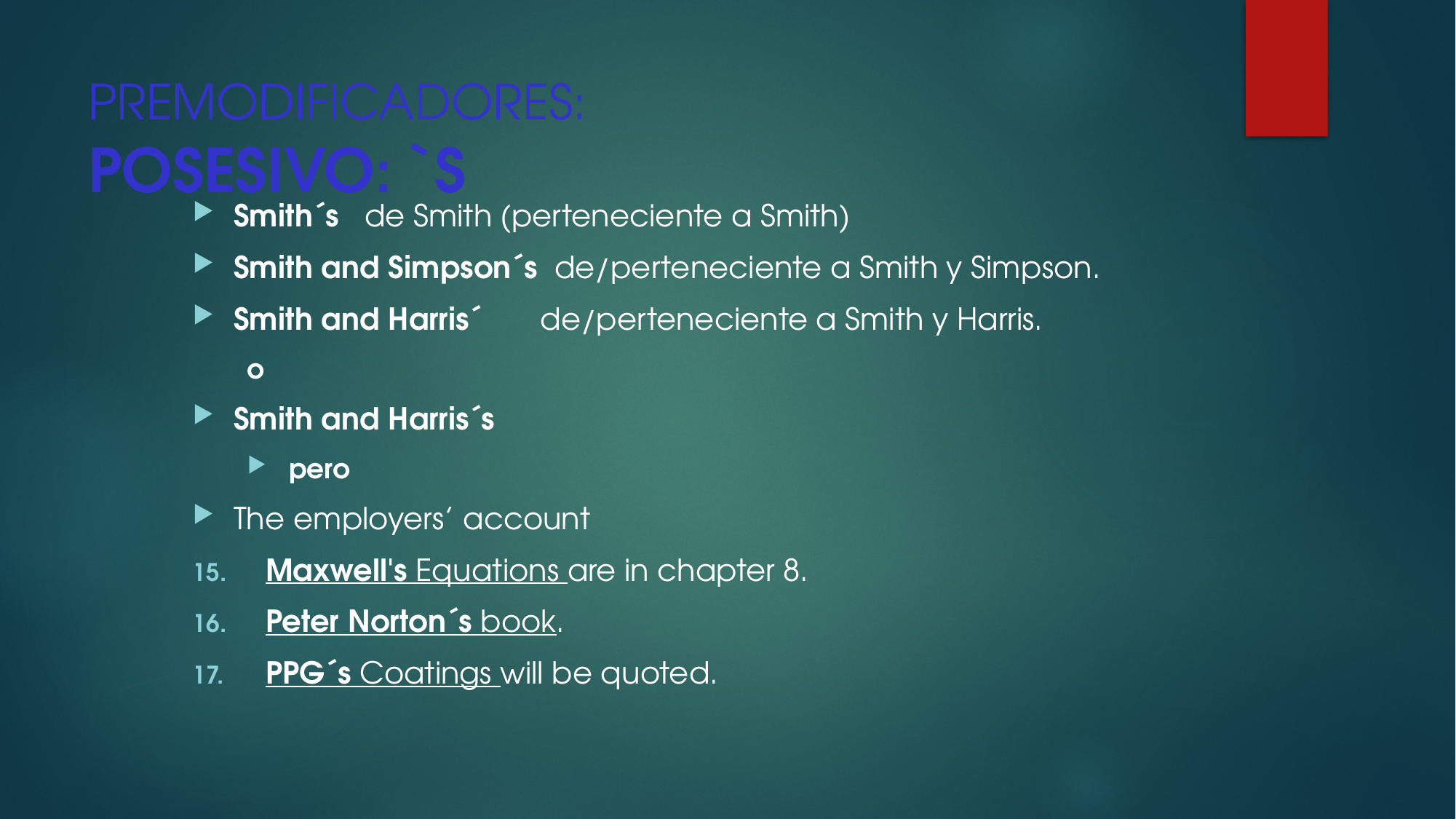

# PREMODIFICADORES: POSESIVO: `S
Smith´s   de Smith (perteneciente a Smith)
Smith and Simpson´s  de/perteneciente a Smith y Simpson.
Smith and Harris´       de/perteneciente a Smith y Harris.
o
Smith and Harris´s
 pero
The employers’ account
Maxwell's Equations are in chapter 8.
Peter Norton´s book.
PPG´s Coatings will be quoted.